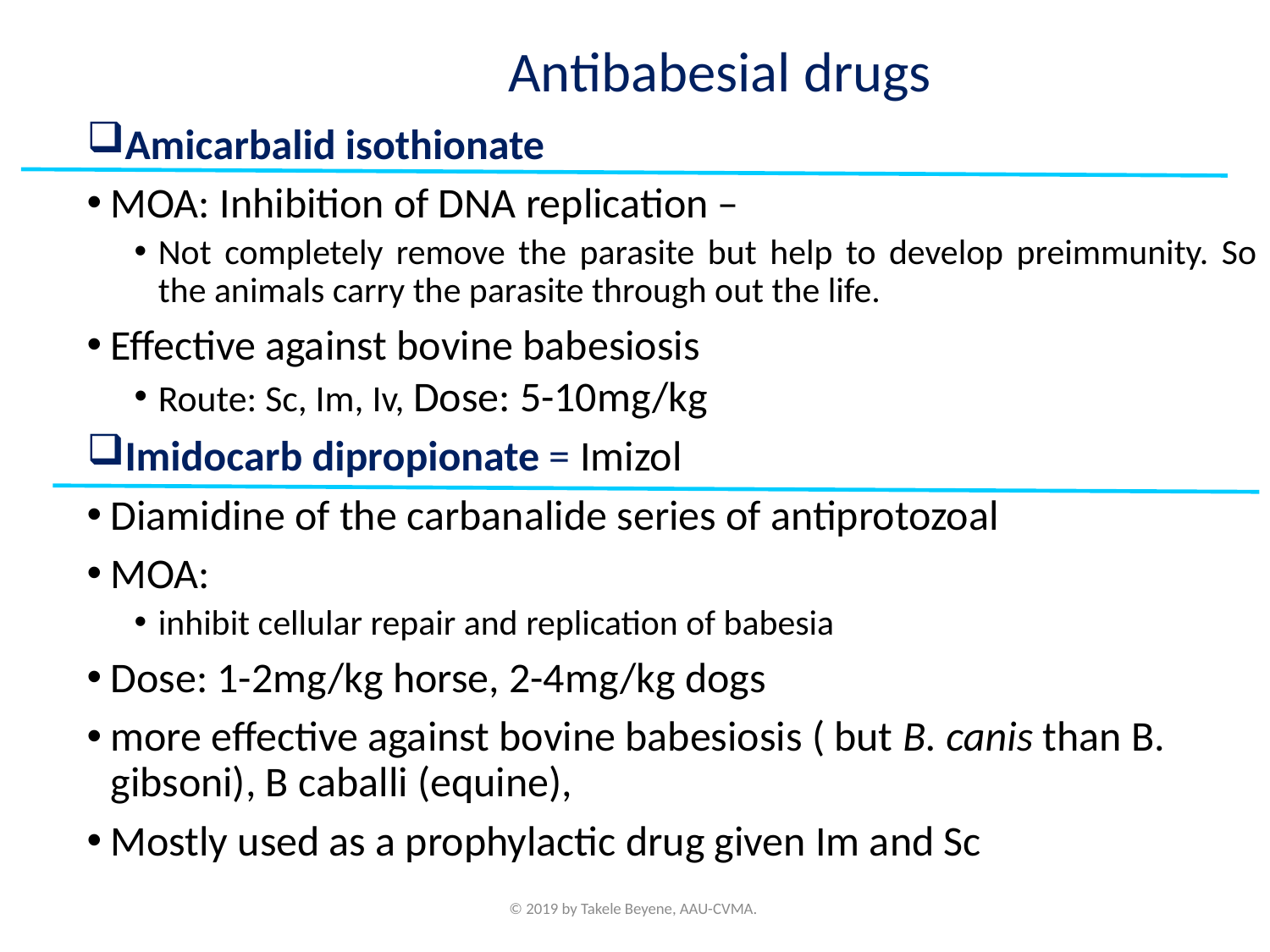

# Antibabesial drugs
Amicarbalid isothionate
MOA: Inhibition of DNA replication –
Not completely remove the parasite but help to develop preimmunity. So the animals carry the parasite through out the life.
Effective against bovine babesiosis
Route: Sc, Im, Iv, Dose: 5-10mg/kg
Imidocarb dipropionate = Imizol
Diamidine of the carbanalide series of antiprotozoal
MOA:
inhibit cellular repair and replication of babesia
Dose: 1-2mg/kg horse, 2-4mg/kg dogs
more effective against bovine babesiosis ( but B. canis than B. gibsoni), B caballi (equine),
Mostly used as a prophylactic drug given Im and Sc

© 2019 by Takele Beyene, AAU-CVMA.